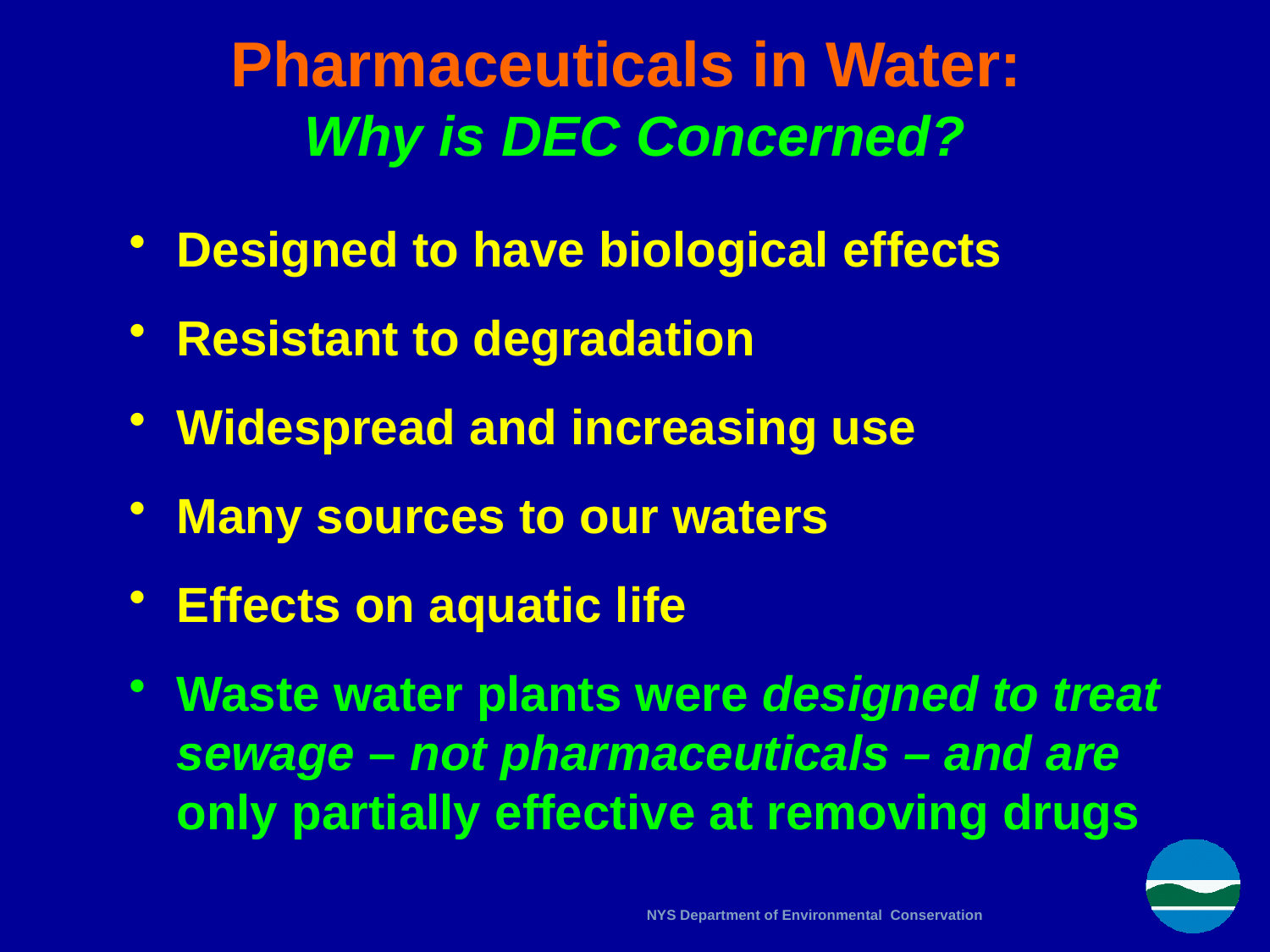

# Pharmaceuticals in Water: Why is DEC Concerned?
Designed to have biological effects

Resistant to degradation

Widespread and increasing use

Many sources to our waters

Effects on aquatic life

Waste water plants were designed to treat sewage – not pharmaceuticals – and are only partially effective at removing drugs